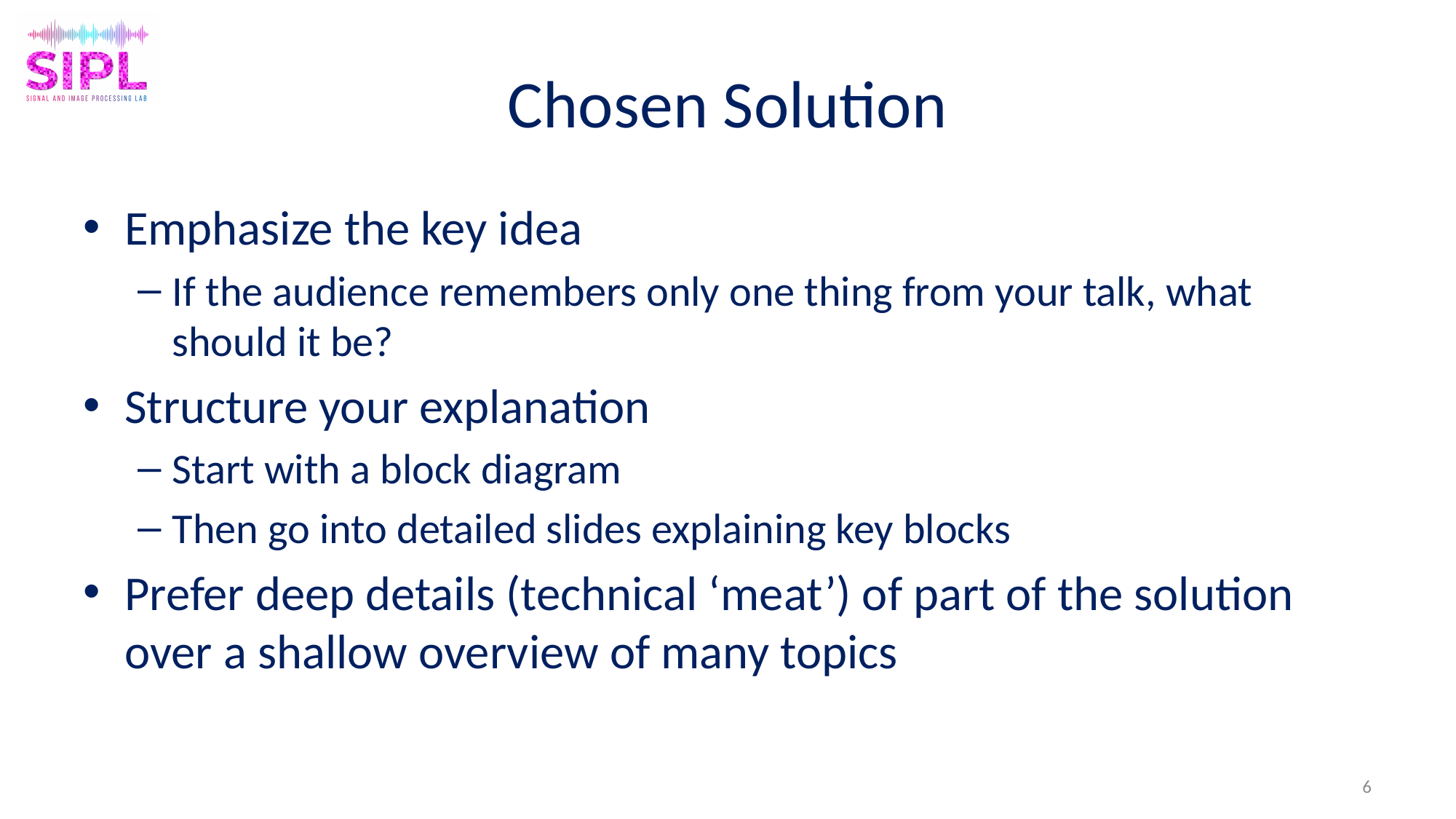

# Chosen Solution
Emphasize the key idea
If the audience remembers only one thing from your talk, what should it be?
Structure your explanation
Start with a block diagram
Then go into detailed slides explaining key blocks
Prefer deep details (technical ‘meat’) of part of the solution over a shallow overview of many topics

6